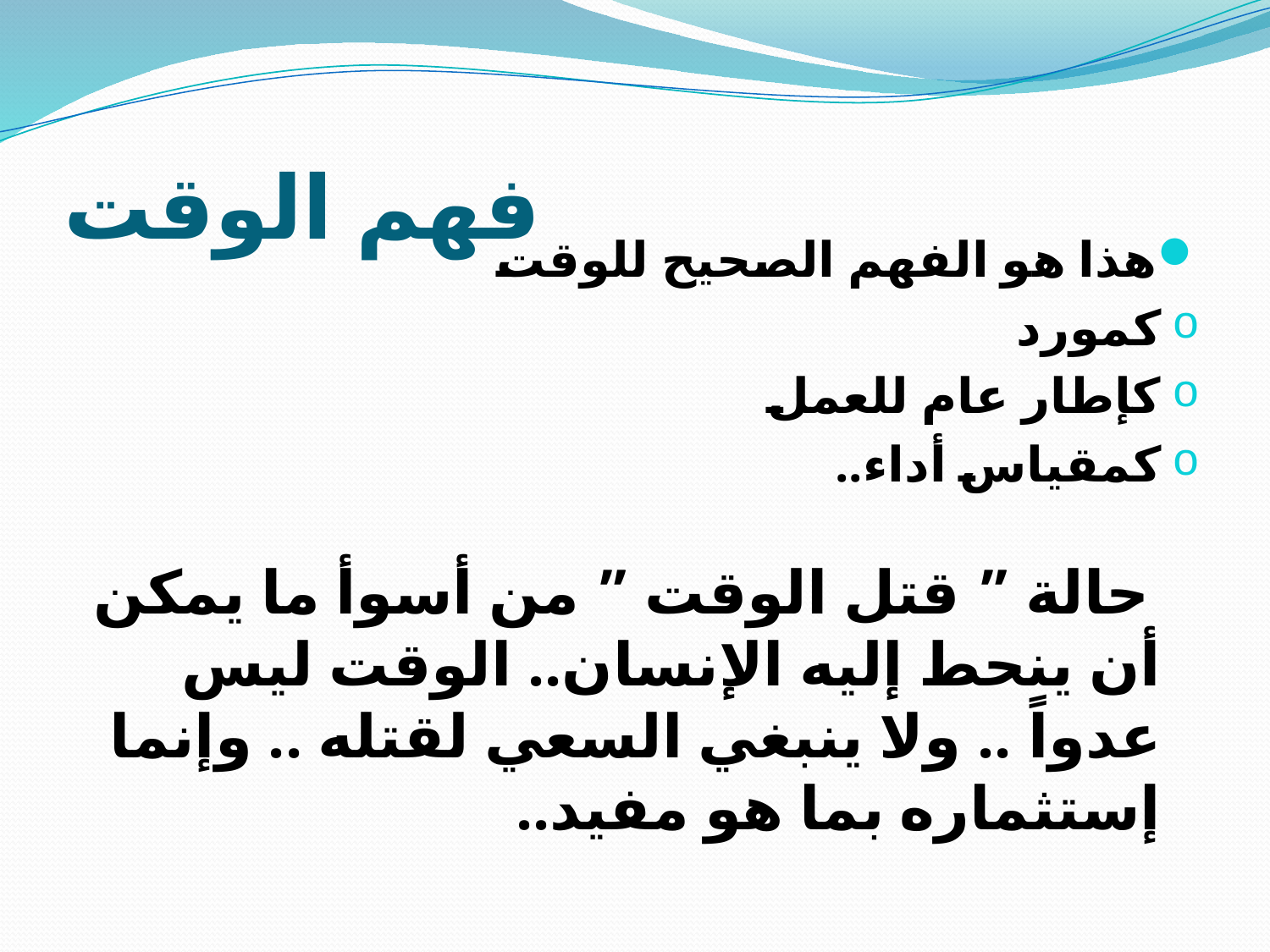

# فهم الوقت
هذا هو الفهم الصحيح للوقت
كمورد
كإطار عام للعمل
كمقياس أداء..

   حالة ” قتل الوقت ” من أسوأ ما يمكن أن ينحط إليه الإنسان.. الوقت ليس عدواً .. ولا ينبغي السعي لقتله .. وإنما إستثماره بما هو مفيد..